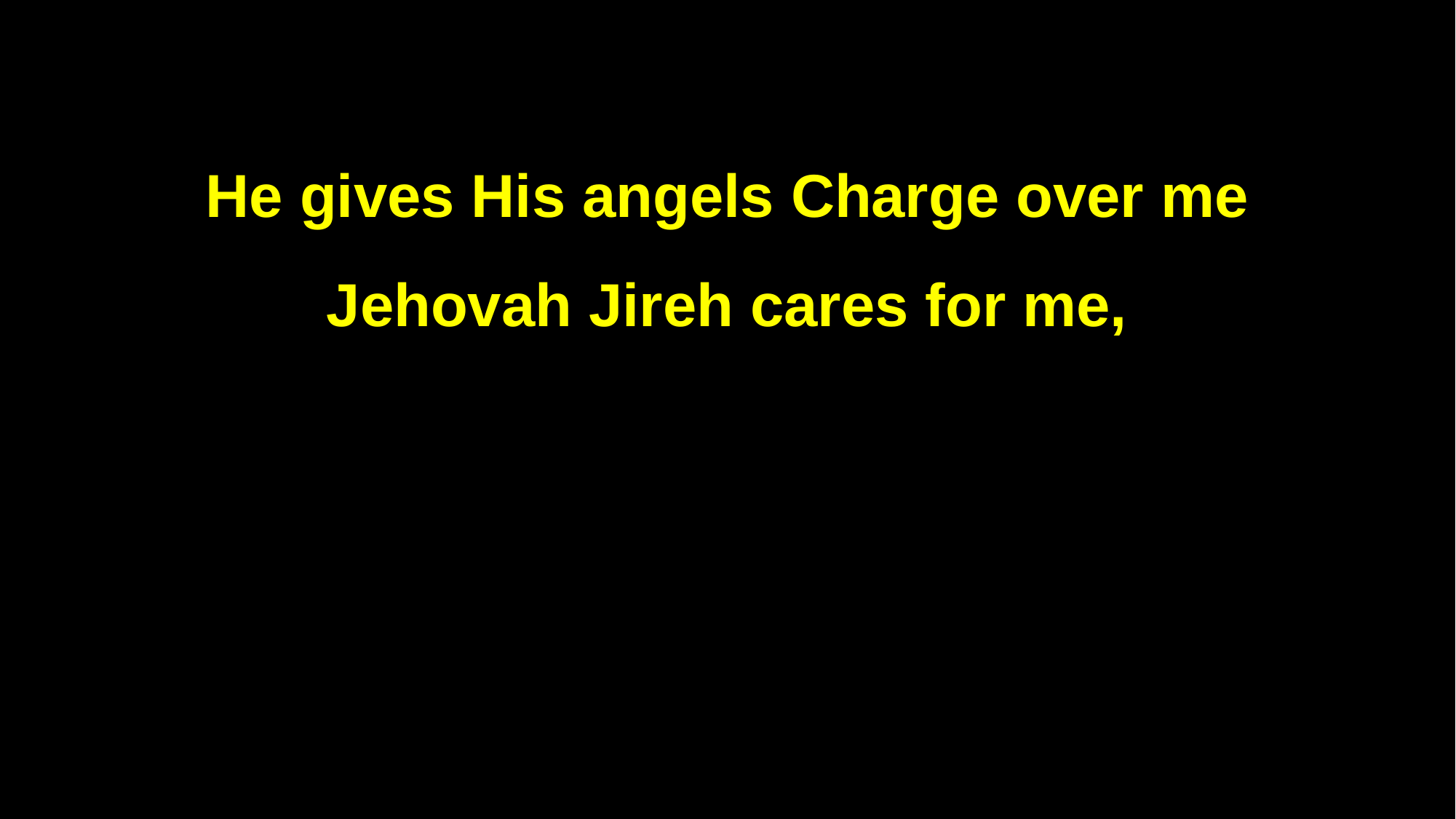

He gives His angels Charge over me
Jehovah Jireh cares for me,